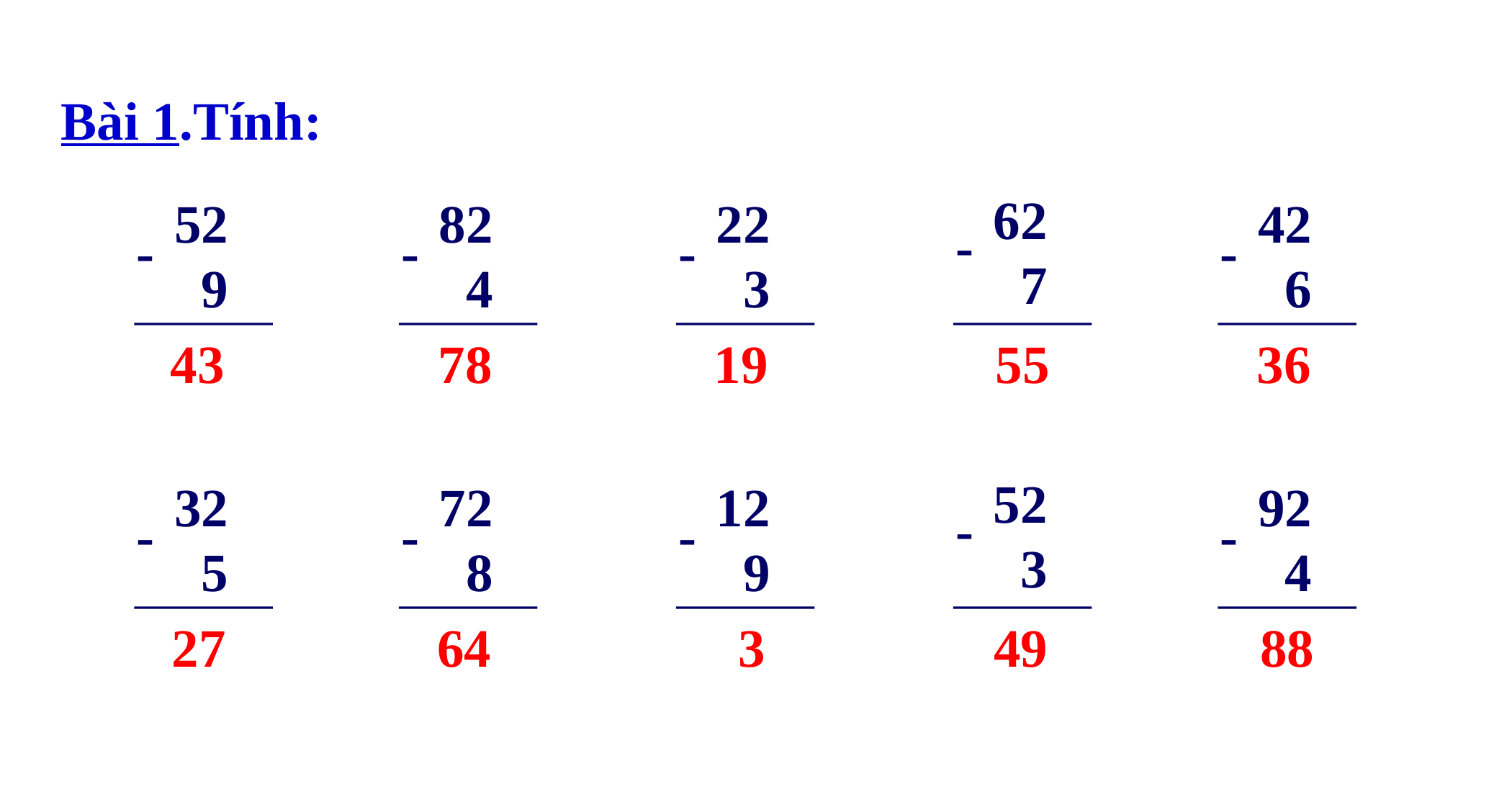

Bài 1.Tính:
62
  7
-

52
  9
-

82
  4
-

22
  3
-

42
  6
-

43
78
19
55
36

52
  3
-

32
  5
-

72
  8
-

12
  9
-

92
  4
-

27
64
3
49
88